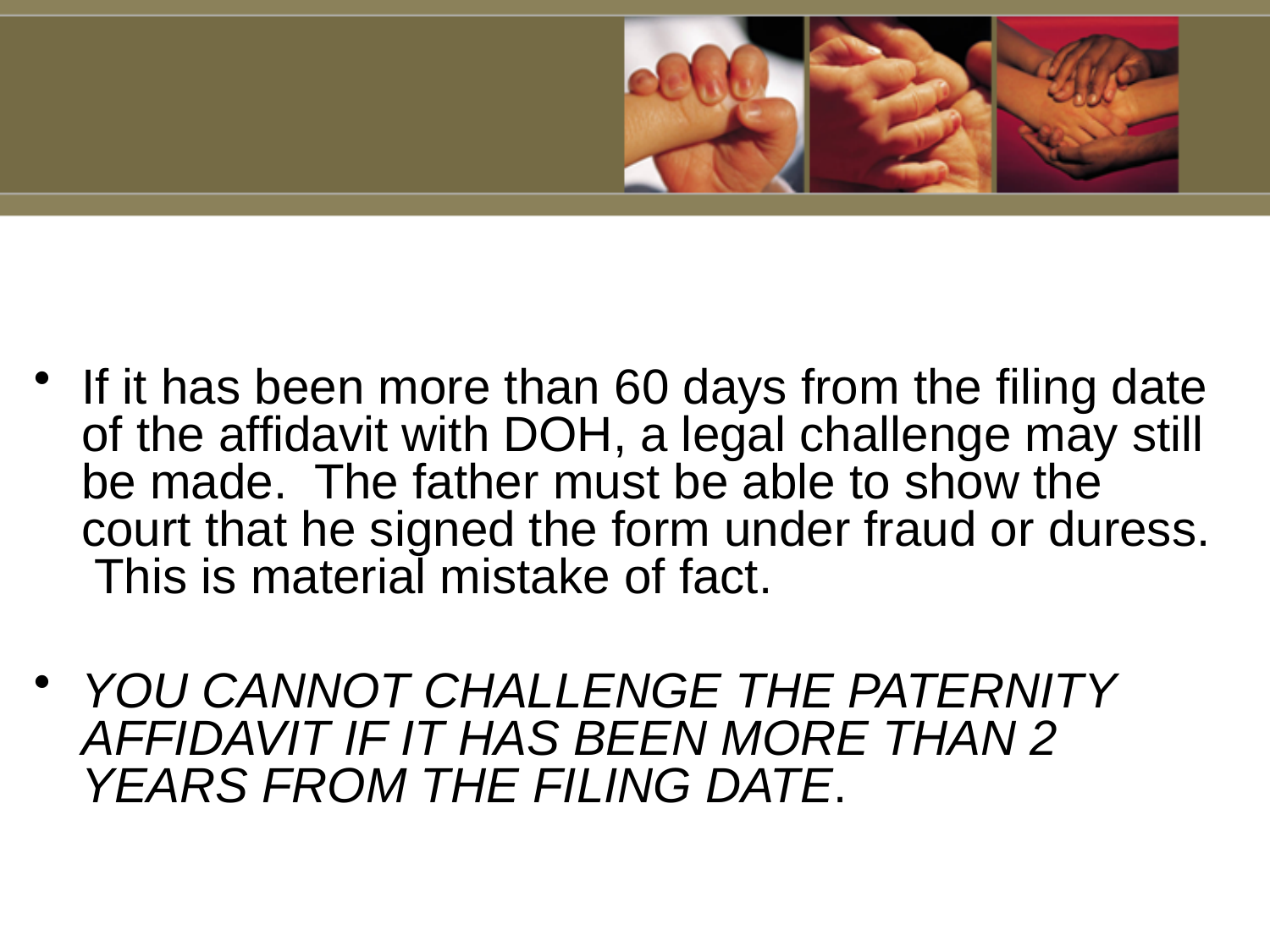

If it has been more than 60 days from the filing date of the affidavit with DOH, a legal challenge may still be made.  The father must be able to show the court that he signed the form under fraud or duress.  This is material mistake of fact.

YOU CANNOT CHALLENGE THE PATERNITY AFFIDAVIT IF IT HAS BEEN MORE THAN 2 YEARS FROM THE FILING DATE.